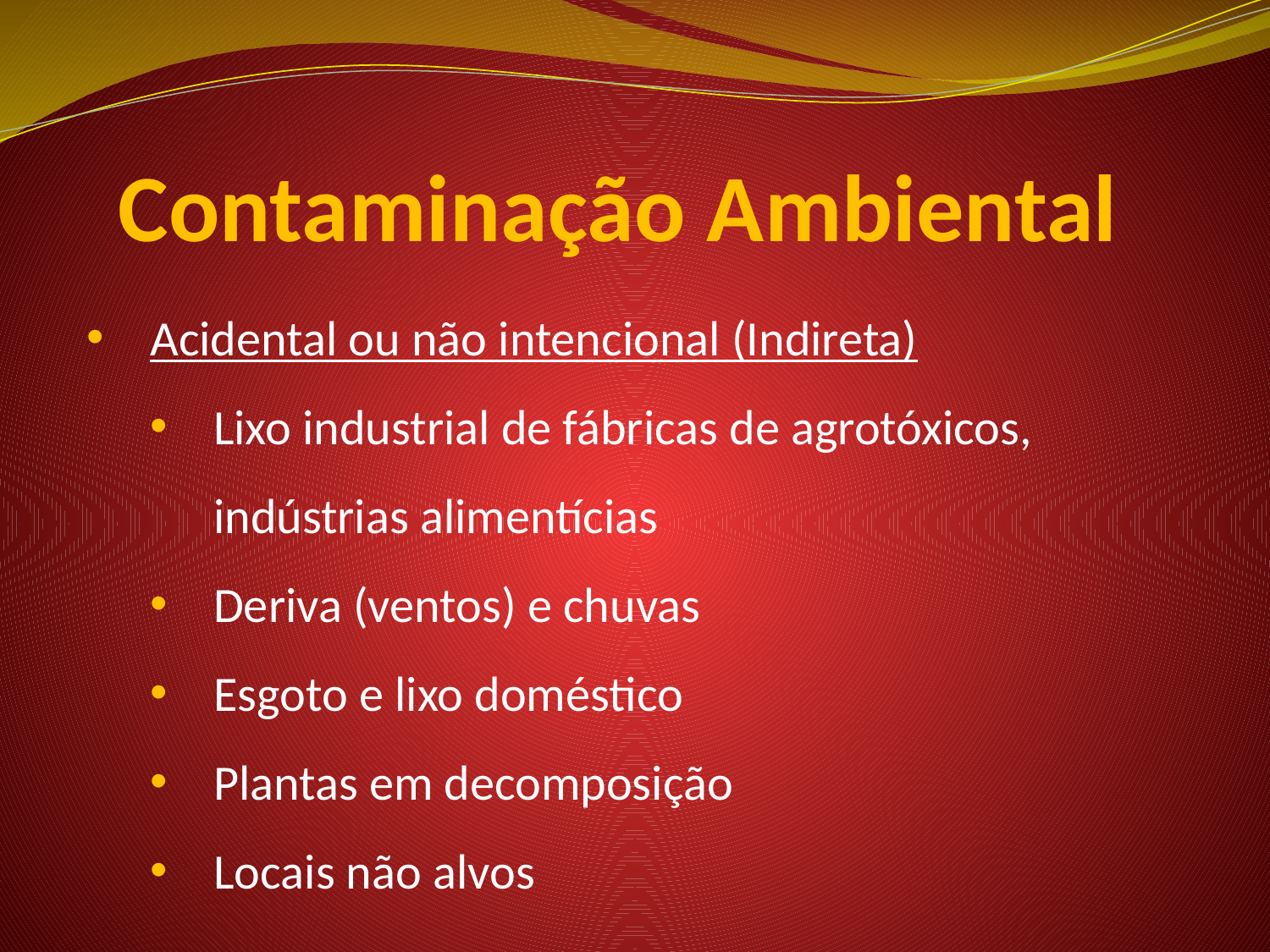

# Contaminação Ambiental
Acidental ou não intencional (Indireta)
Lixo industrial de fábricas de agrotóxicos, indústrias alimentícias
Deriva (ventos) e chuvas
Esgoto e lixo doméstico
Plantas em decomposição
Locais não alvos